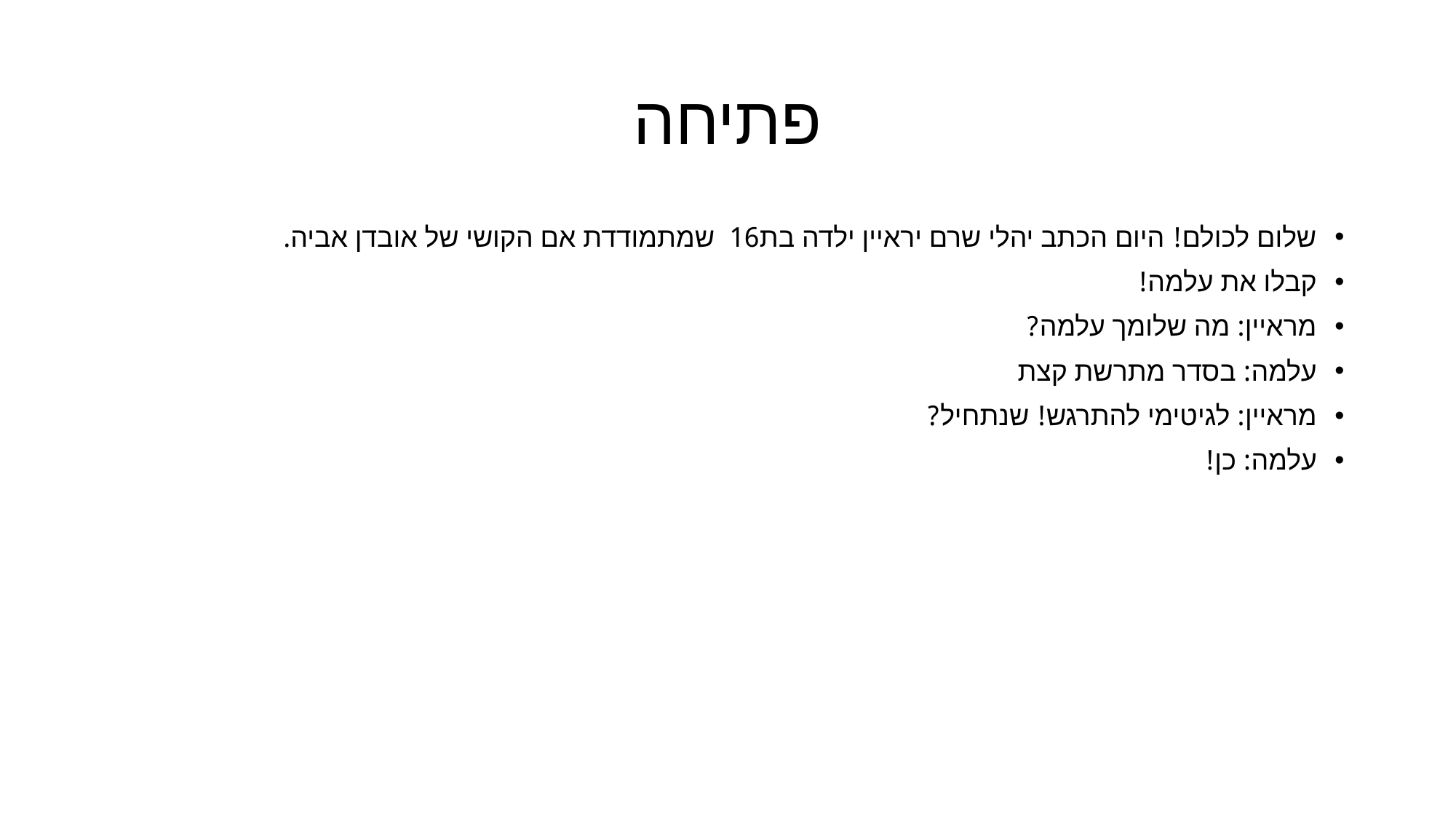

# פתיחה
שלום לכולם! היום הכתב יהלי שרם יראיין ילדה בת16  שמתמודדת אם הקושי של אובדן אביה.
קבלו את עלמה!
מראיין: מה שלומך עלמה?
עלמה: בסדר מתרשת קצת
מראיין: לגיטימי להתרגש! שנתחיל?
עלמה: כן!